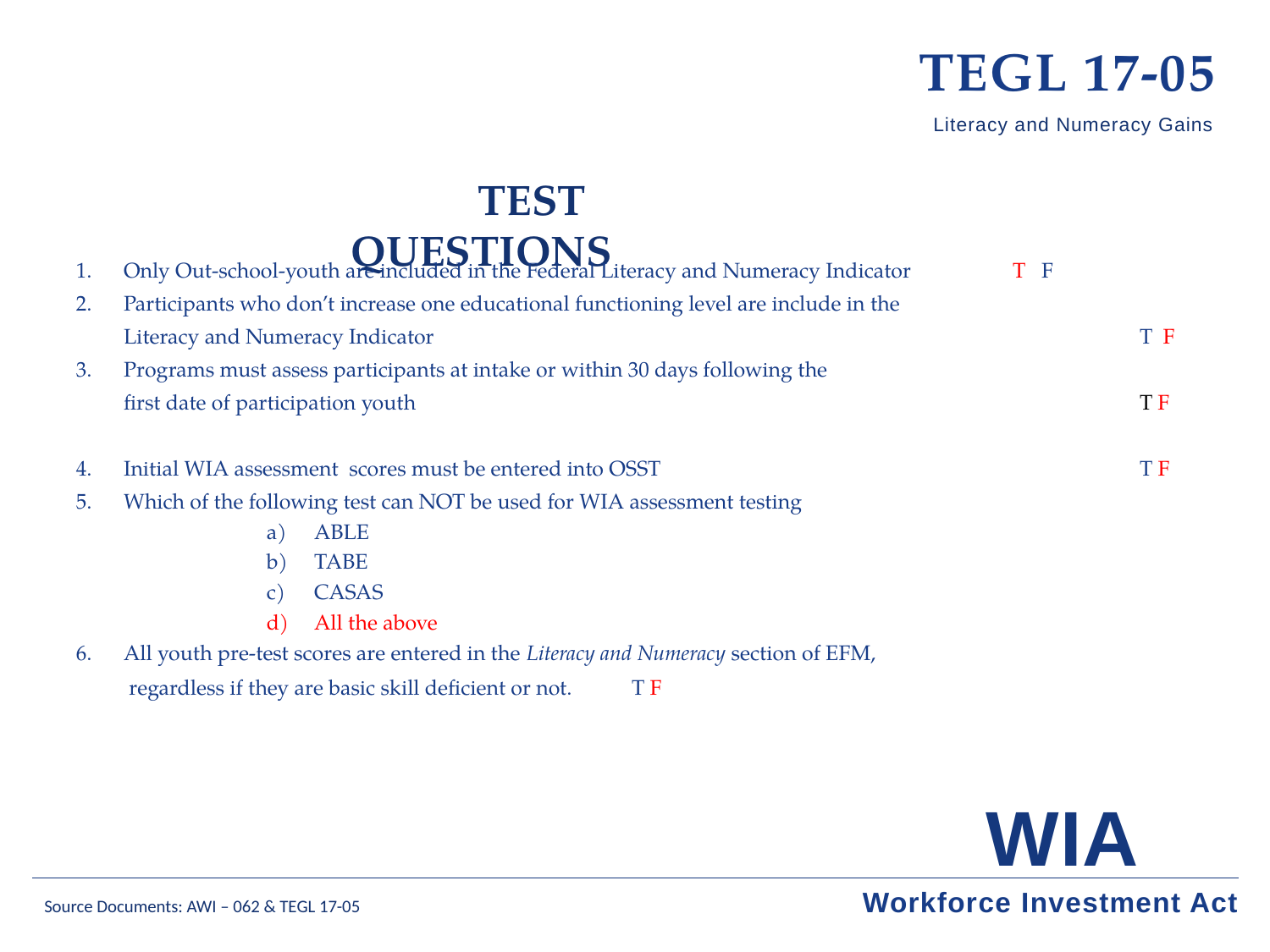

TEGL 17-05

	Test Questions
Only Out-school-youth are included in the Federal Literacy and Numeracy Indicator             	T   F
Participants who don’t increase one educational functioning level are include in the
	Literacy and Numeracy Indicator   					 	T  F
Programs must assess participants at intake or within 30 days following the
	first date of participation youth 						T F

Initial WIA assessment  scores must be entered into OSST 			 	T F
Which of the following test can NOT be used for WIA assessment testing
ABLE
TABE
CASAS
All the above
All youth pre-test scores are entered in the Literacy and Numeracy section of EFM,
	 regardless if they are basic skill deficient or not.	T F
Workforce Investment Act
Source Documents: AWI – 062 & TEGL 17-05